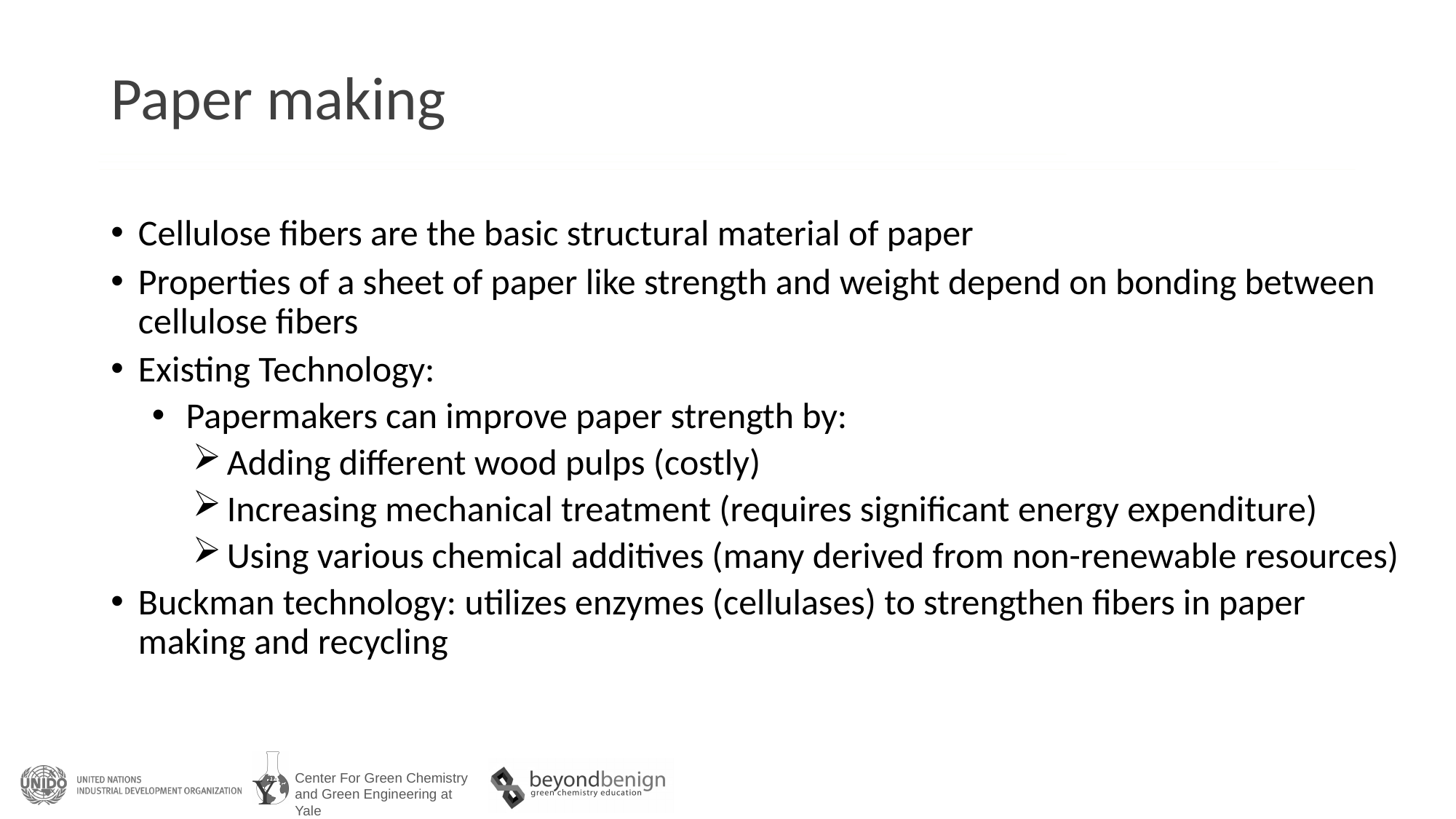

# Paper making
Cellulose fibers are the basic structural material of paper
Properties of a sheet of paper like strength and weight depend on bonding between cellulose fibers
Existing Technology:
Papermakers can improve paper strength by:
Adding different wood pulps (costly)
Increasing mechanical treatment (requires significant energy expenditure)
Using various chemical additives (many derived from non-renewable resources)
Buckman technology: utilizes enzymes (cellulases) to strengthen fibers in paper making and recycling